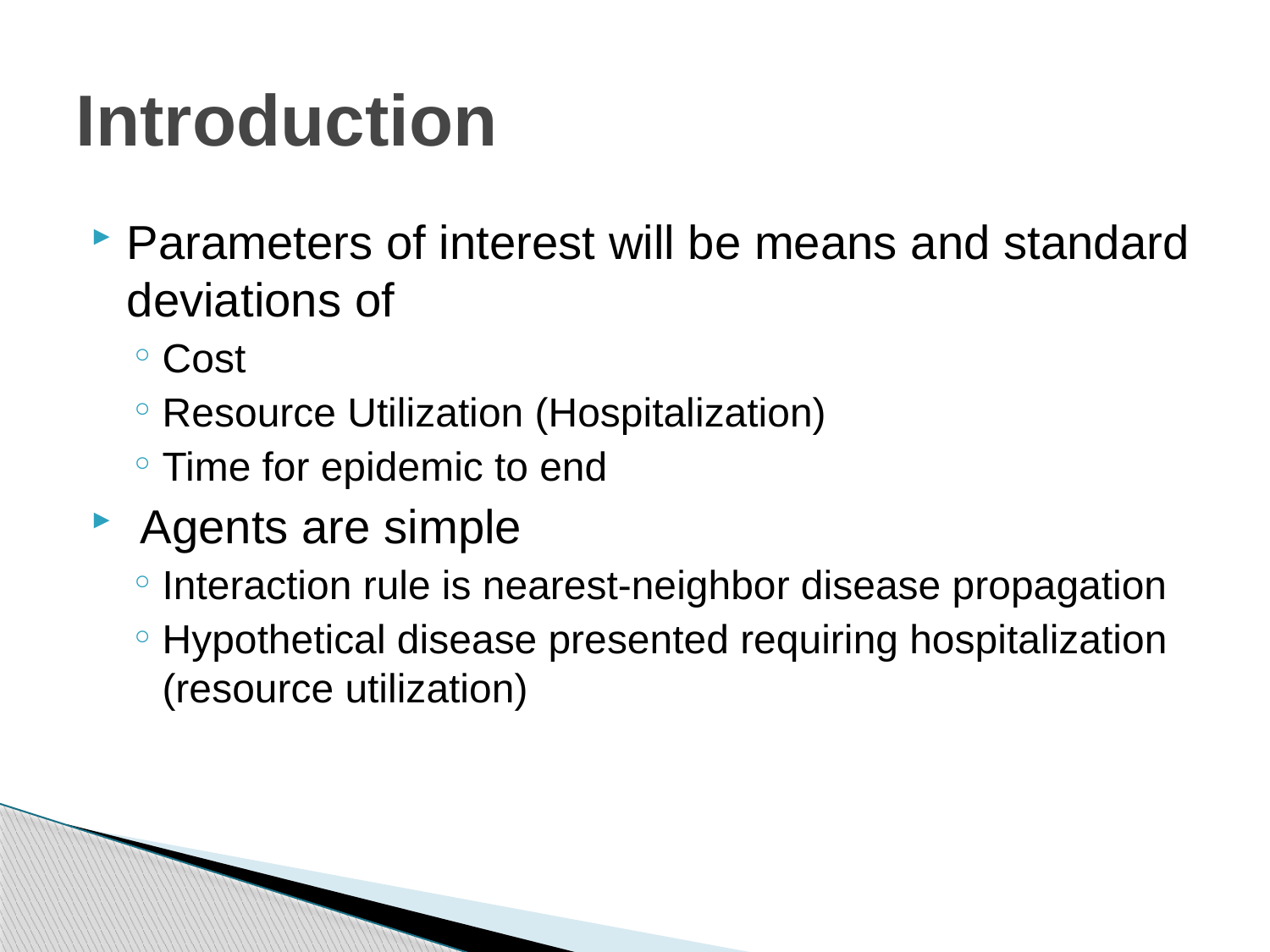

# Introduction
Parameters of interest will be means and standard deviations of
Cost
Resource Utilization (Hospitalization)
Time for epidemic to end
 Agents are simple
Interaction rule is nearest-neighbor disease propagation
Hypothetical disease presented requiring hospitalization (resource utilization)